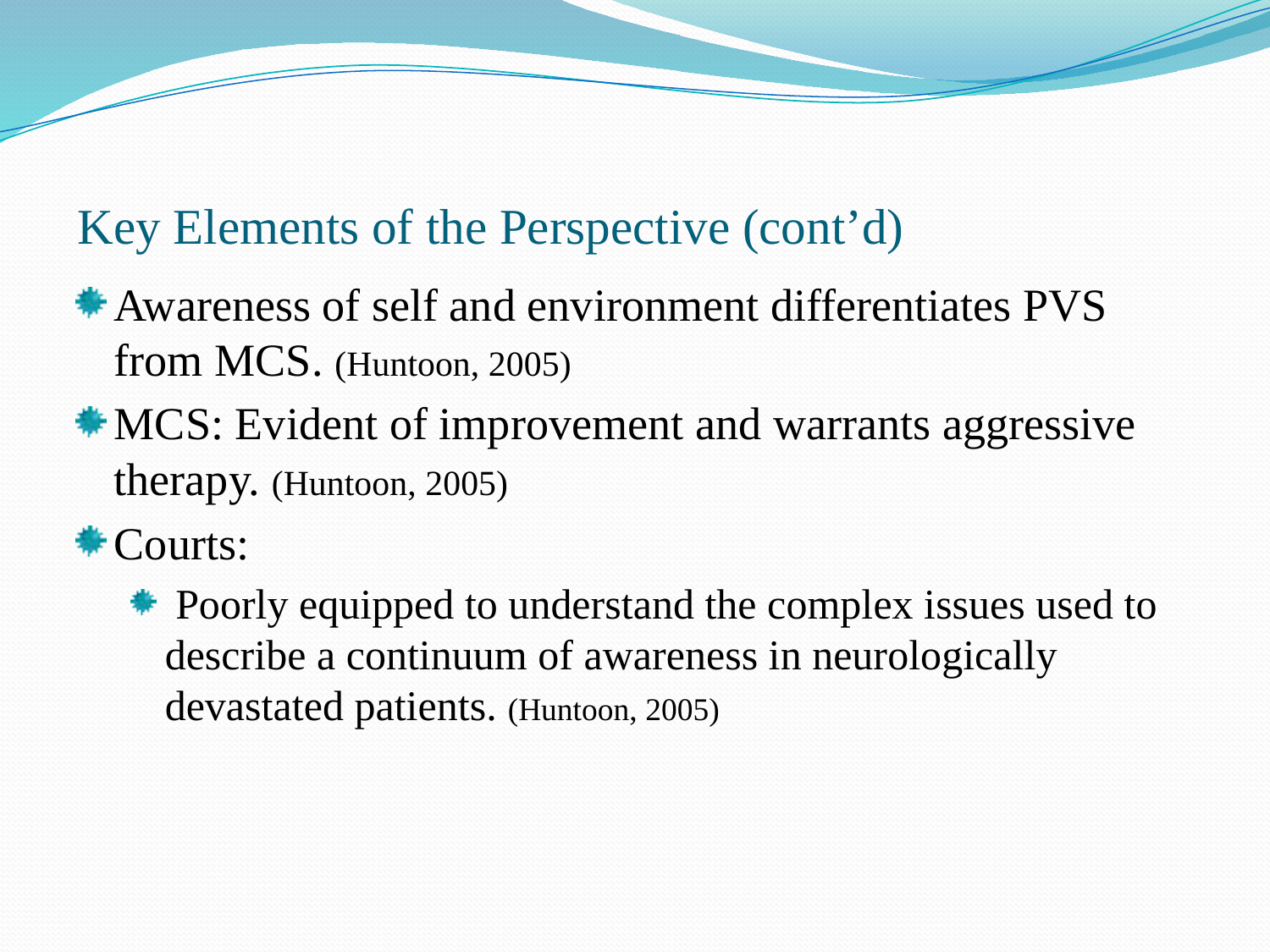

# Key Elements of the Perspective (cont’d)
Awareness of self and environment differentiates PVS from MCS. (Huntoon, 2005)
MCS: Evident of improvement and warrants aggressive therapy. (Huntoon, 2005)
Courts:
 Poorly equipped to understand the complex issues used to describe a continuum of awareness in neurologically devastated patients. (Huntoon, 2005)